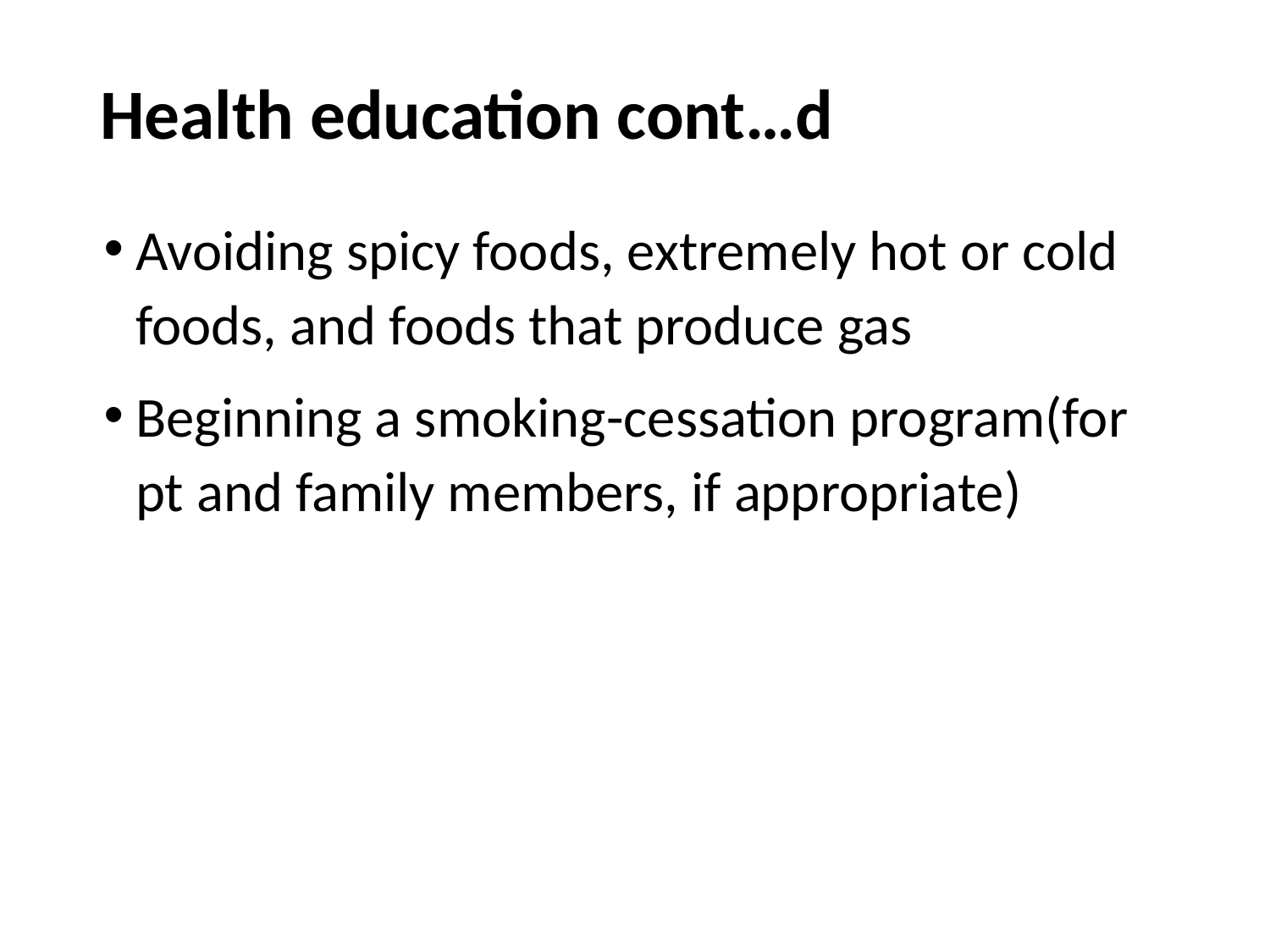

# Health education cont…d
Avoiding spicy foods, extremely hot or cold foods, and foods that produce gas
Beginning a smoking-cessation program(for pt and family members, if appropriate)